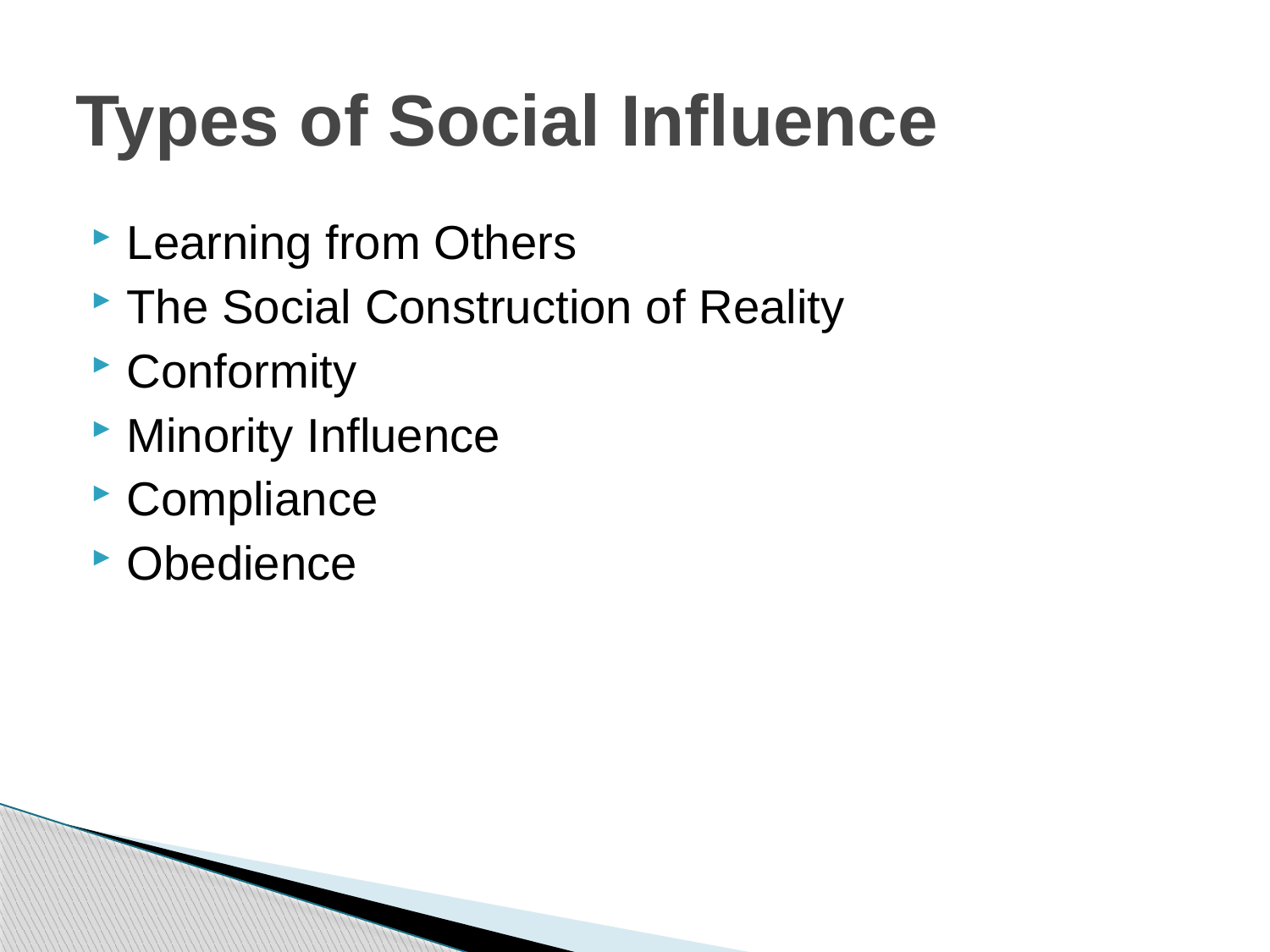

# Types of Social Influence
Learning from Others
The Social Construction of Reality
Conformity
Minority Influence
Compliance
Obedience